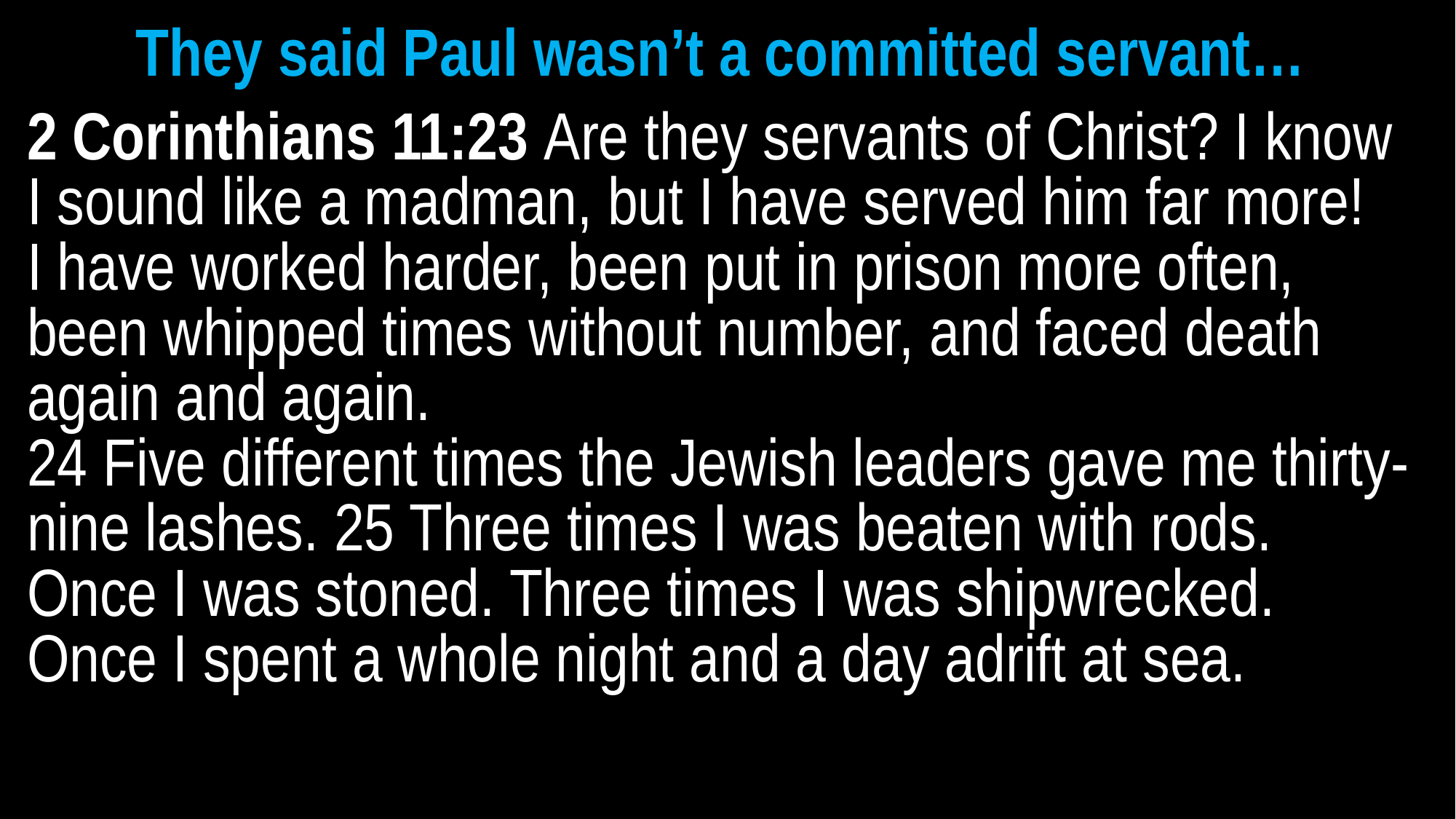

They said Paul wasn’t a committed servant…
2 Corinthians 11:23 Are they servants of Christ? I know I sound like a madman, but I have served him far more!
I have worked harder, been put in prison more often, been whipped times without number, and faced death again and again.
24 Five different times the Jewish leaders gave me thirty-nine lashes. 25 Three times I was beaten with rods. Once I was stoned. Three times I was shipwrecked. Once I spent a whole night and a day adrift at sea.